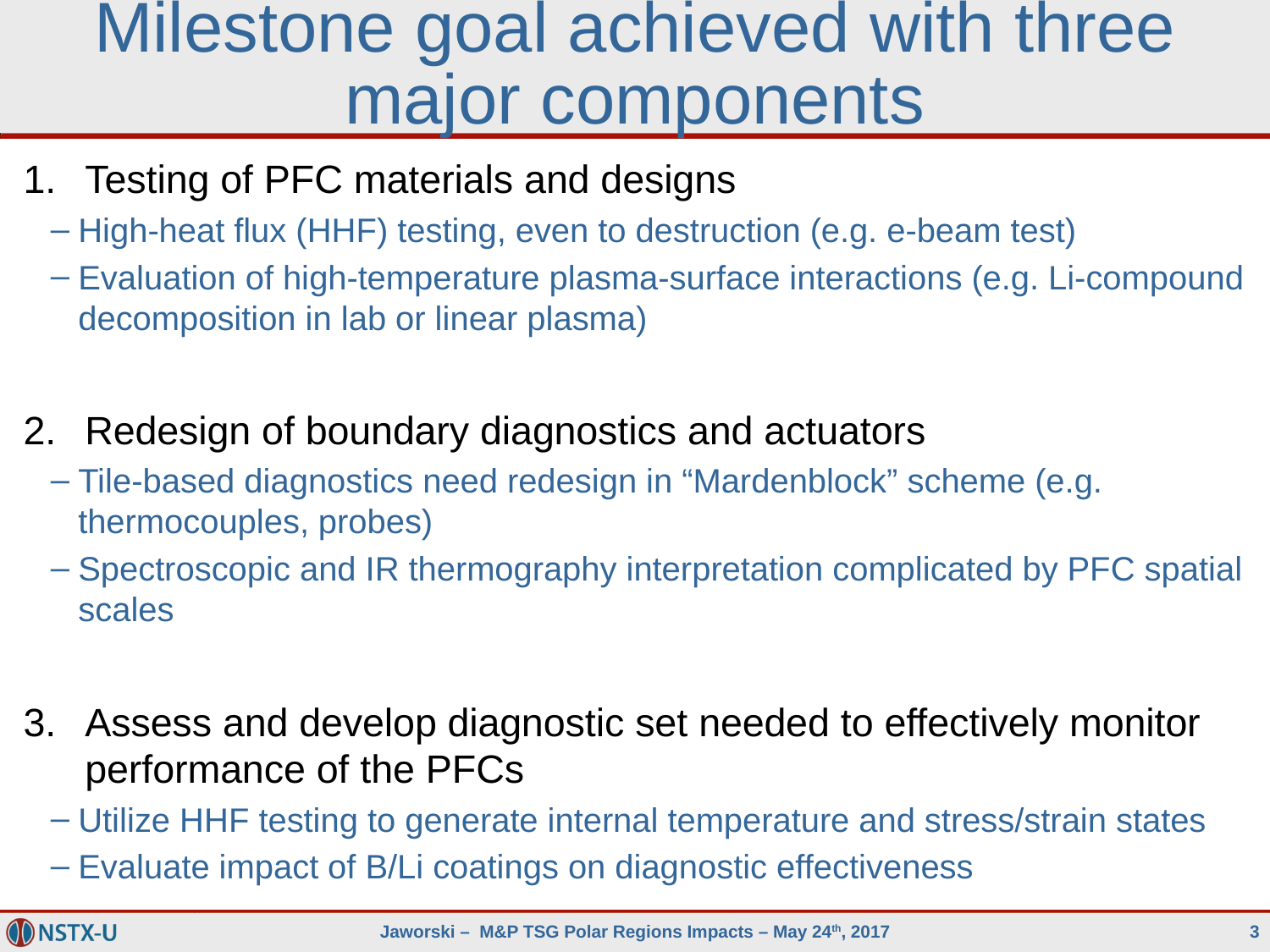

# Milestone goal achieved with three major components
Testing of PFC materials and designs
High-heat flux (HHF) testing, even to destruction (e.g. e-beam test)
Evaluation of high-temperature plasma-surface interactions (e.g. Li-compound decomposition in lab or linear plasma)

Redesign of boundary diagnostics and actuators
Tile-based diagnostics need redesign in “Mardenblock” scheme (e.g. thermocouples, probes)
Spectroscopic and IR thermography interpretation complicated by PFC spatial scales

Assess and develop diagnostic set needed to effectively monitor performance of the PFCs
Utilize HHF testing to generate internal temperature and stress/strain states
Evaluate impact of B/Li coatings on diagnostic effectiveness